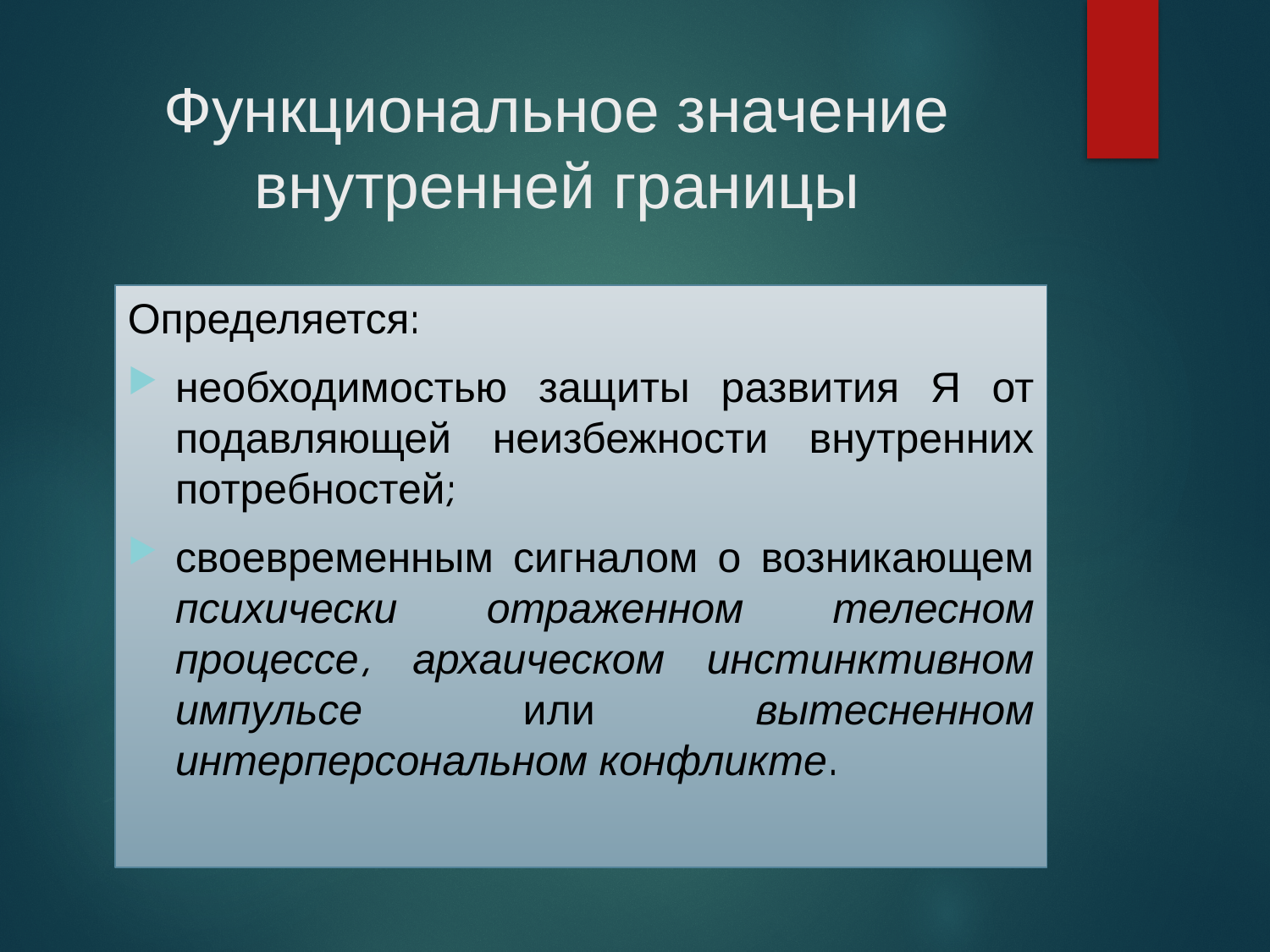

# Функциональное значение внутренней границы
Определяется:
необходимостью защиты развития Я от подавляющей неизбежности внутренних потребностей;
своевременным сигналом о возникающем психически отраженном телесном процессе, архаическом инстинктивном импульсе или вытесненном интерперсональном конфликте.